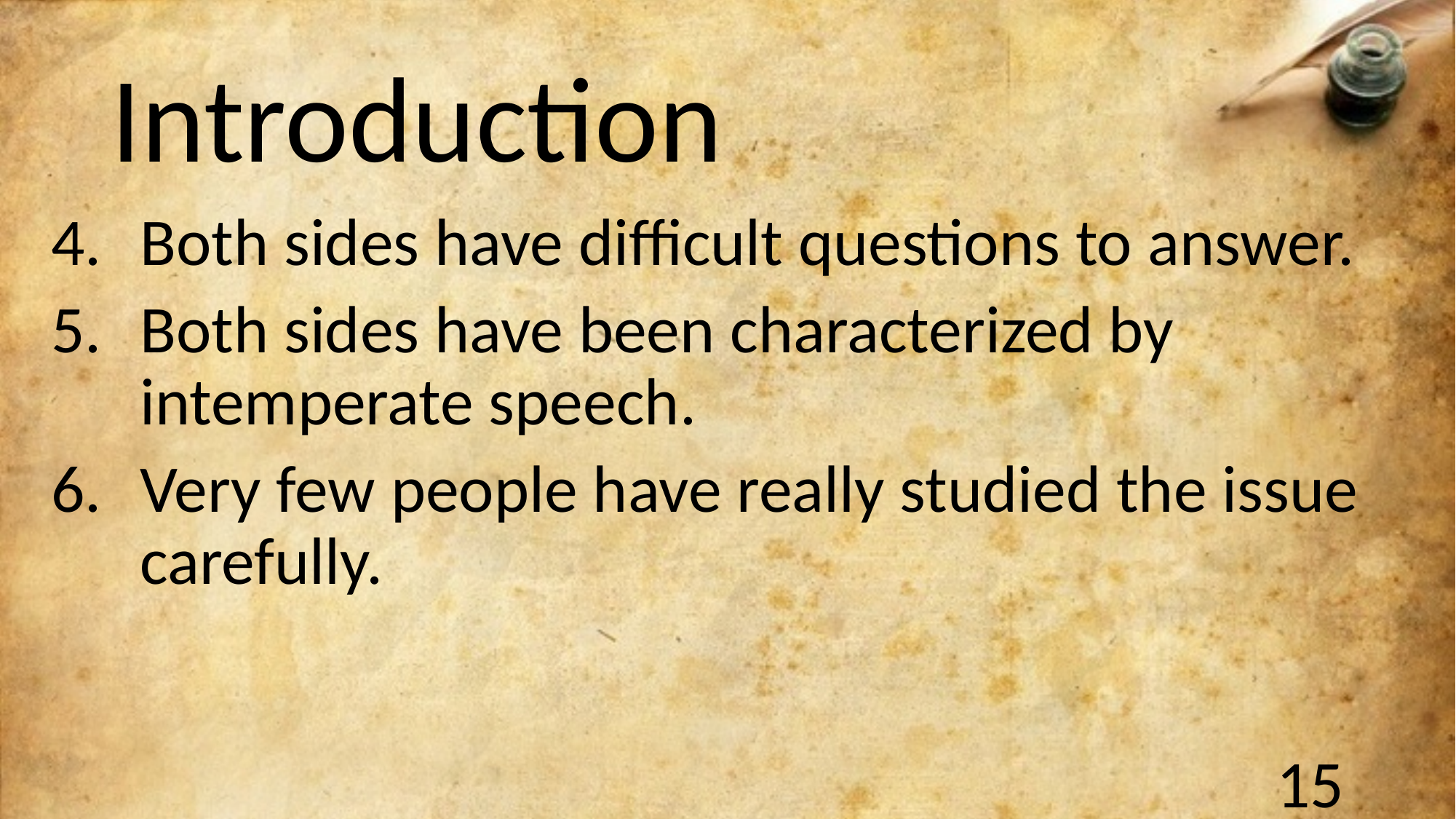

# Introduction
Both sides have difficult questions to answer.
Both sides have been characterized by intemperate speech.
Very few people have really studied the issue carefully.
15